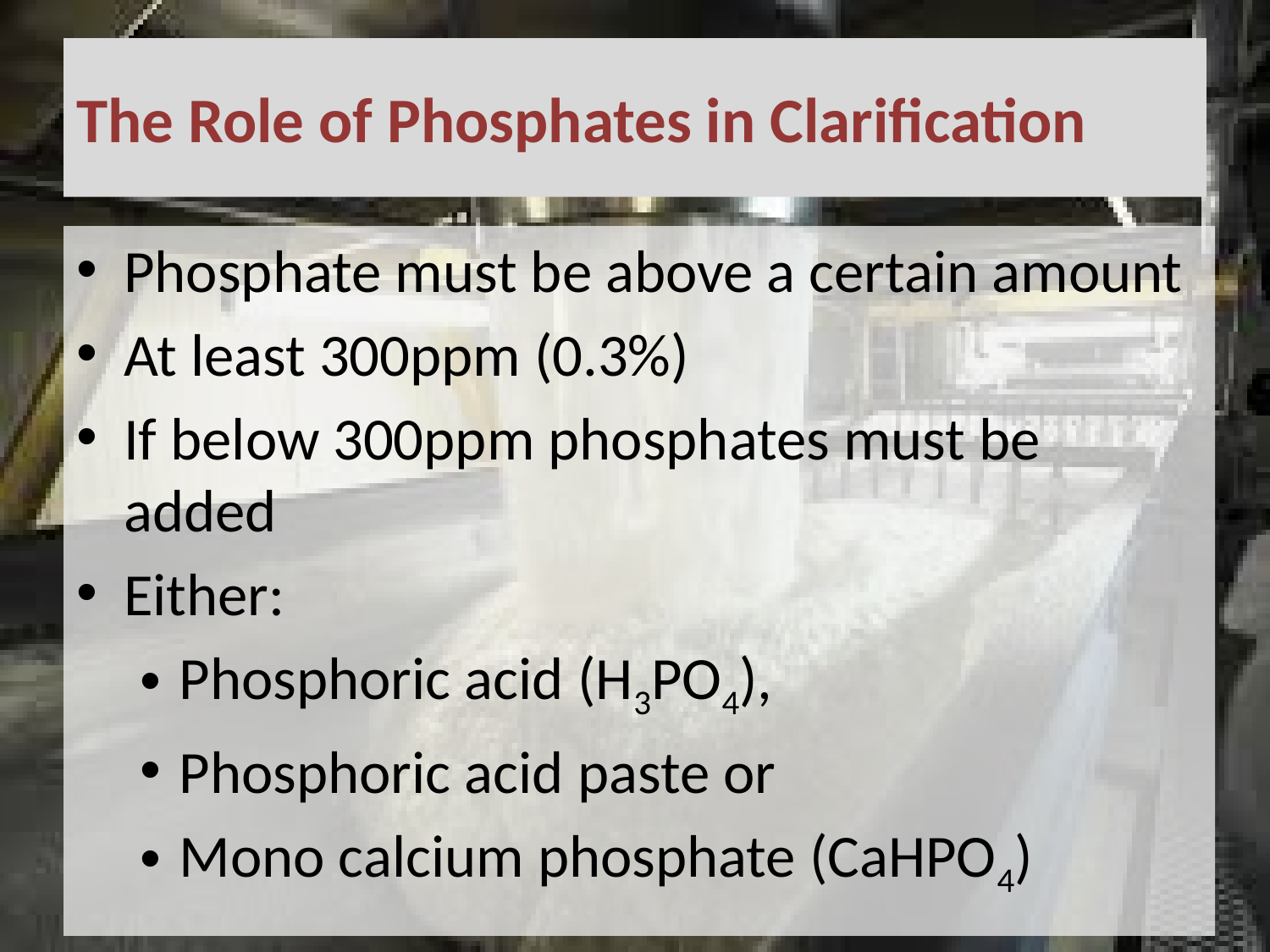

# The Role of Phosphates in Clarification
Phosphate must be above a certain amount
At least 300ppm (0.3%)
If below 300ppm phosphates must be added
Either:
Phosphoric acid (H3PO4),
Phosphoric acid paste or
Mono calcium phosphate (CaHPO4)